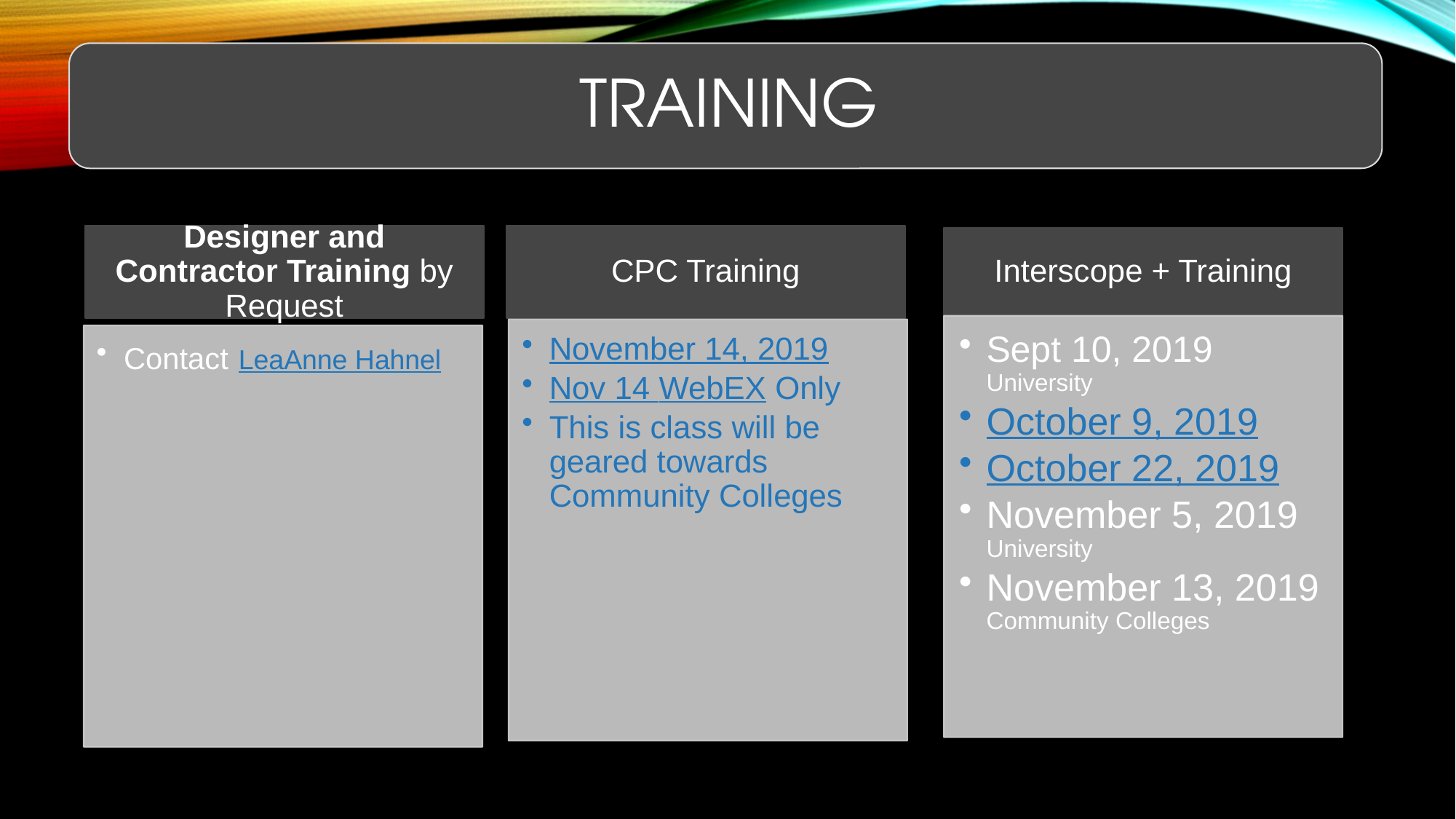

TRAINING
CPC Training
November 14, 2019
Nov 14 WebEX Only
This is class will be geared towards Community Colleges
Interscope + Training
Sept 10, 2019 University
October 9, 2019
October 22, 2019
November 5, 2019 University
November 13, 2019
Community Colleges
Designer and Contractor Training by Request
Contact LeaAnne Hahnel